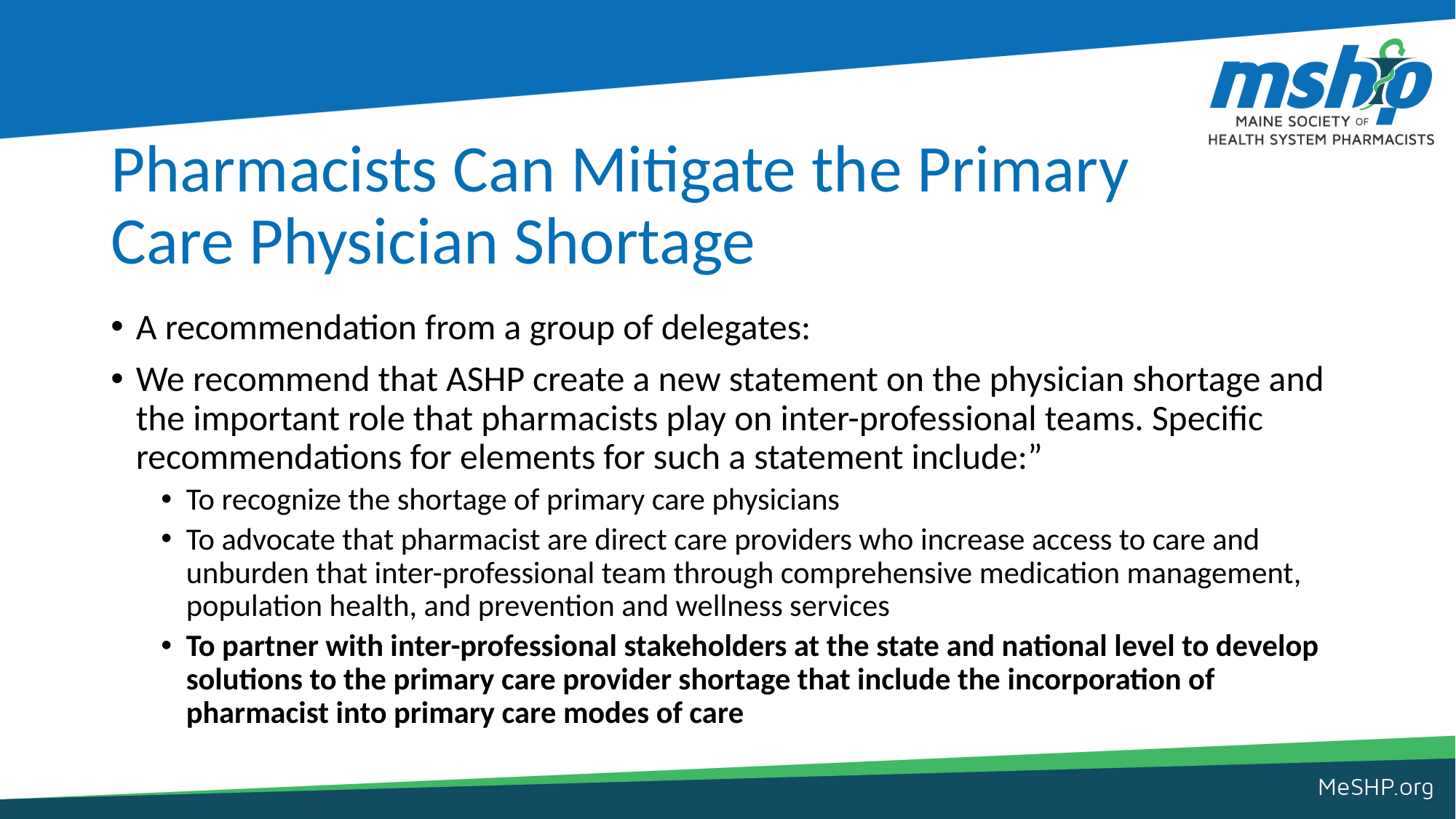

# Pharmacists Can Mitigate the Primary Care Physician Shortage
A recommendation from a group of delegates:
We recommend that ASHP create a new statement on the physician shortage and the important role that pharmacists play on inter-professional teams. Specific recommendations for elements for such a statement include:”
To recognize the shortage of primary care physicians
To advocate that pharmacist are direct care providers who increase access to care and unburden that inter-professional team through comprehensive medication management, population health, and prevention and wellness services
To partner with inter-professional stakeholders at the state and national level to develop solutions to the primary care provider shortage that include the incorporation of pharmacist into primary care modes of care